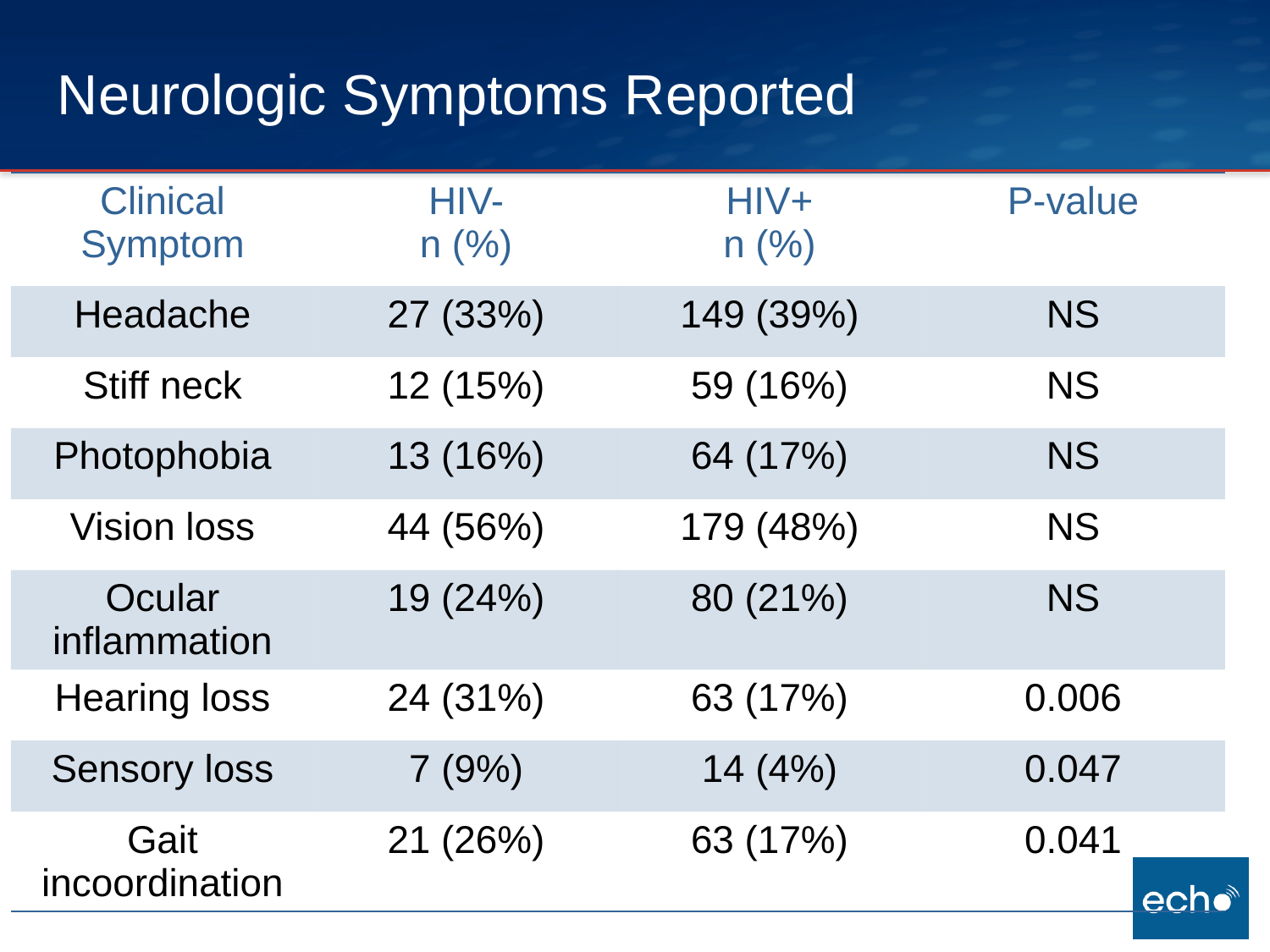

# Neurologic Symptoms Reported
| Clinical Symptom | HIV- n (%) | HIV+ n (%) | P-value |
| --- | --- | --- | --- |
| Headache | 27 (33%) | 149 (39%) | NS |
| Stiff neck | 12 (15%) | 59 (16%) | NS |
| Photophobia | 13 (16%) | 64 (17%) | NS |
| Vision loss | 44 (56%) | 179 (48%) | NS |
| Ocular inflammation | 19 (24%) | 80 (21%) | NS |
| Hearing loss | 24 (31%) | 63 (17%) | 0.006 |
| Sensory loss | 7 (9%) | 14 (4%) | 0.047 |
| Gait incoordination | 21 (26%) | 63 (17%) | 0.041 |